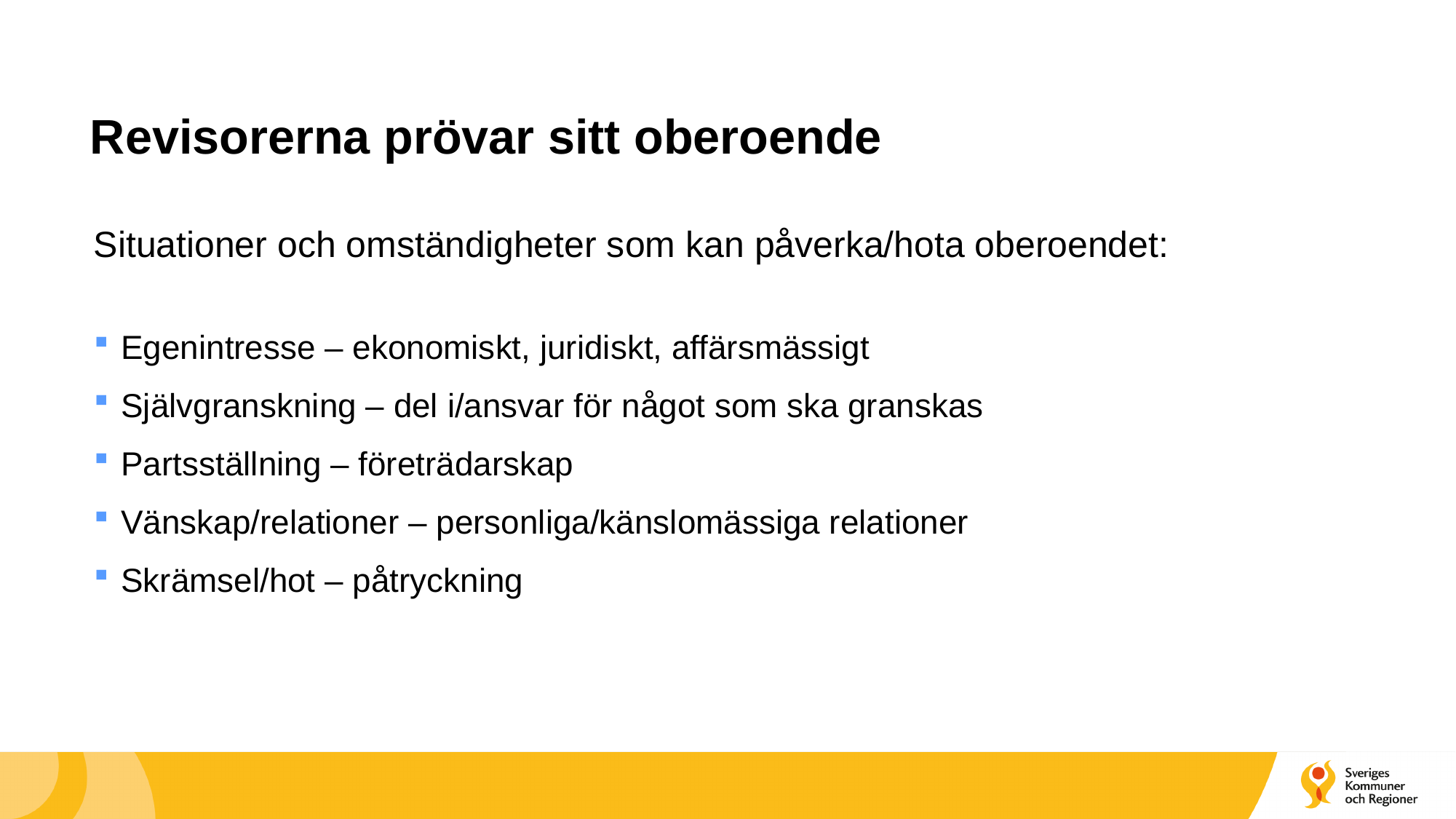

# Revisorerna prövar sitt oberoende
Situationer och omständigheter som kan påverka/hota oberoendet:
Egenintresse – ekonomiskt, juridiskt, affärsmässigt
Självgranskning – del i/ansvar för något som ska granskas
Partsställning – företrädarskap
Vänskap/relationer – personliga/känslomässiga relationer
Skrämsel/hot – påtryckning